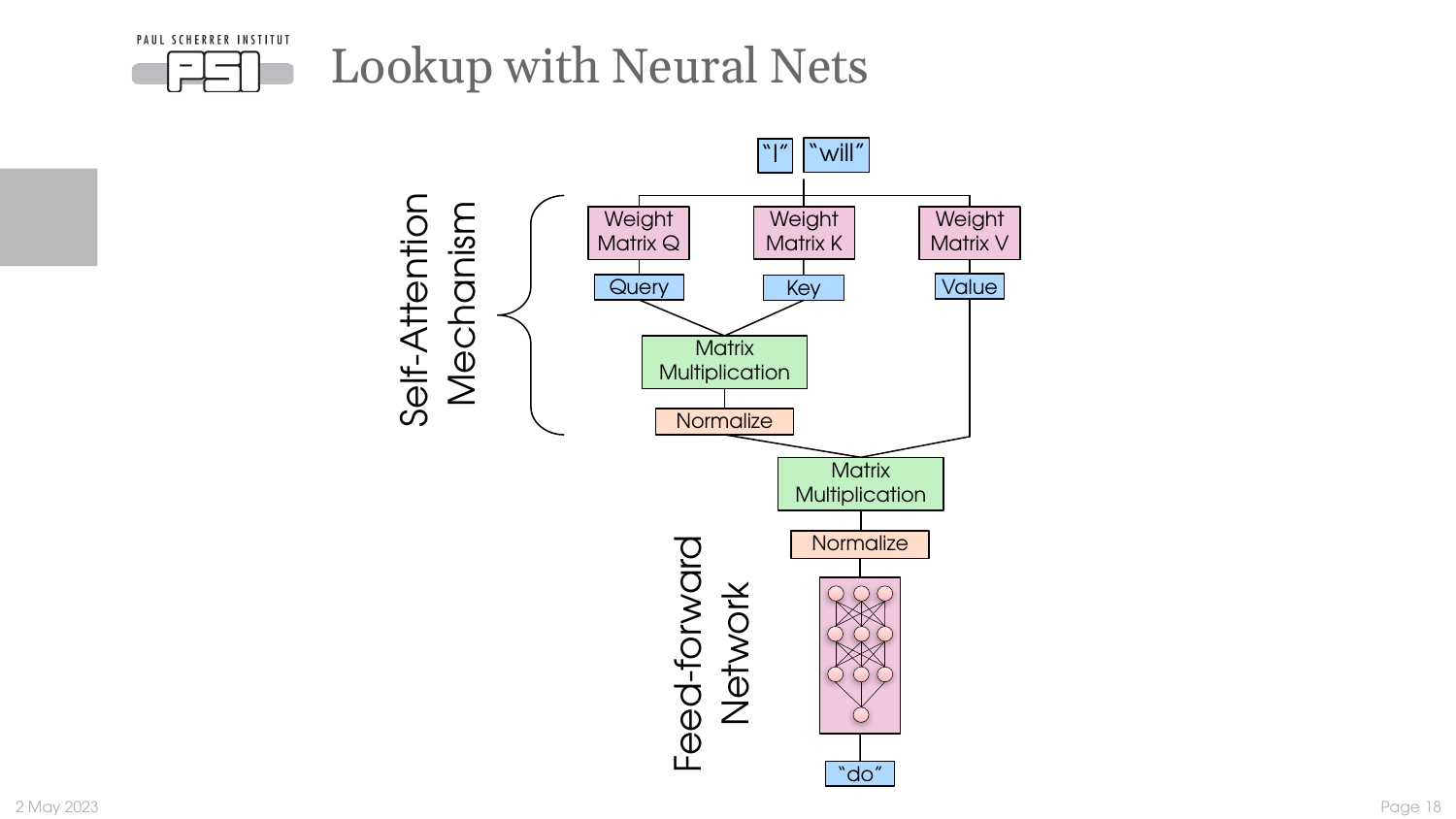

# Lookup with Neural Nets
“will”
“I”

Weight Matrix K
Weight Matrix Q
Weight Matrix V
Self-Attention
 Mechanism
Value
Query
Key

Matrix Multiplication
Normalize
Matrix Multiplication
Normalize

Feed-forward Network

“do”
2 May 2023
 Page 18